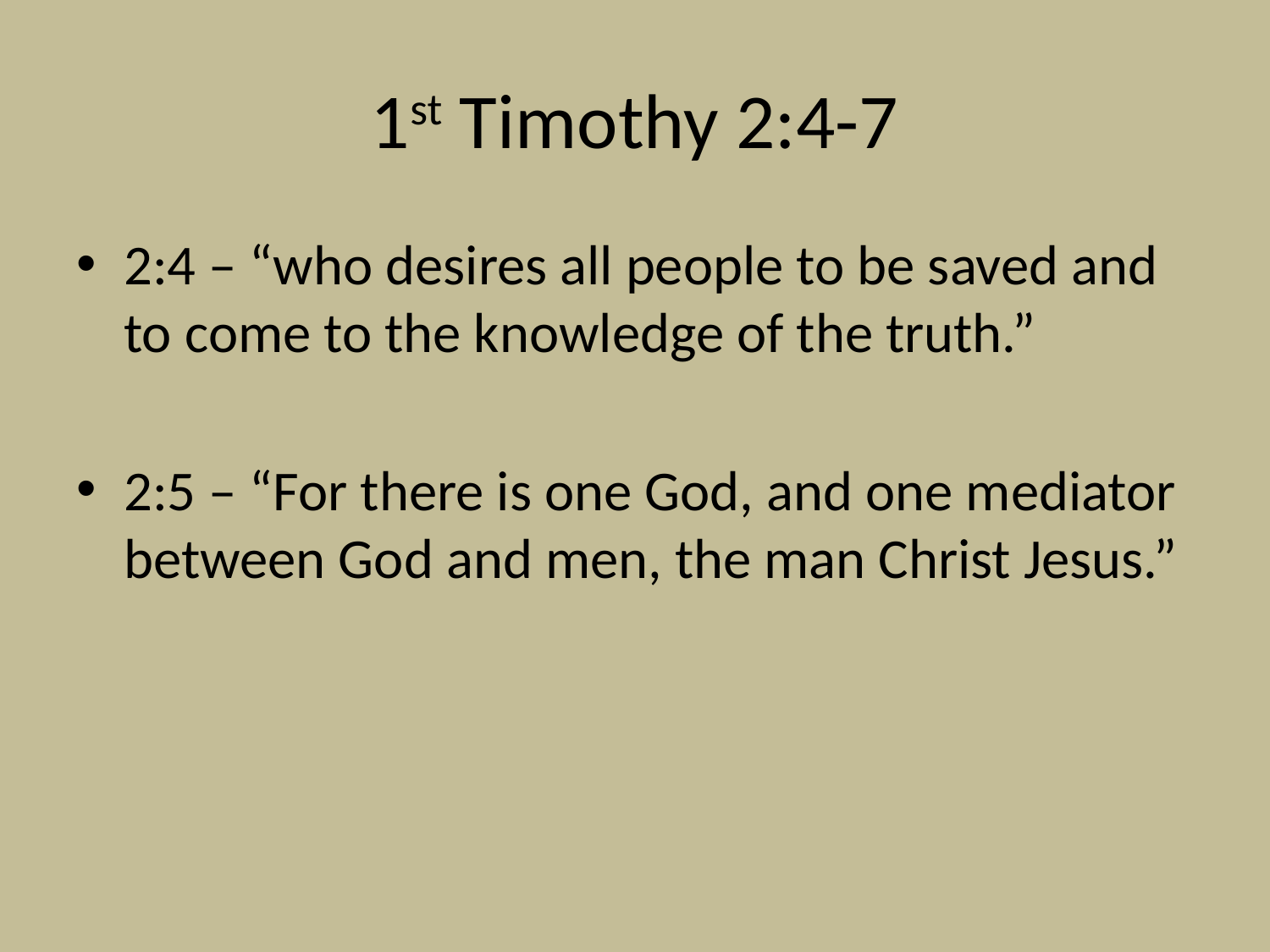

# 1st Timothy 2:4-7
2:4 – “who desires all people to be saved and to come to the knowledge of the truth.”

2:5 – “For there is one God, and one mediator between God and men, the man Christ Jesus.”